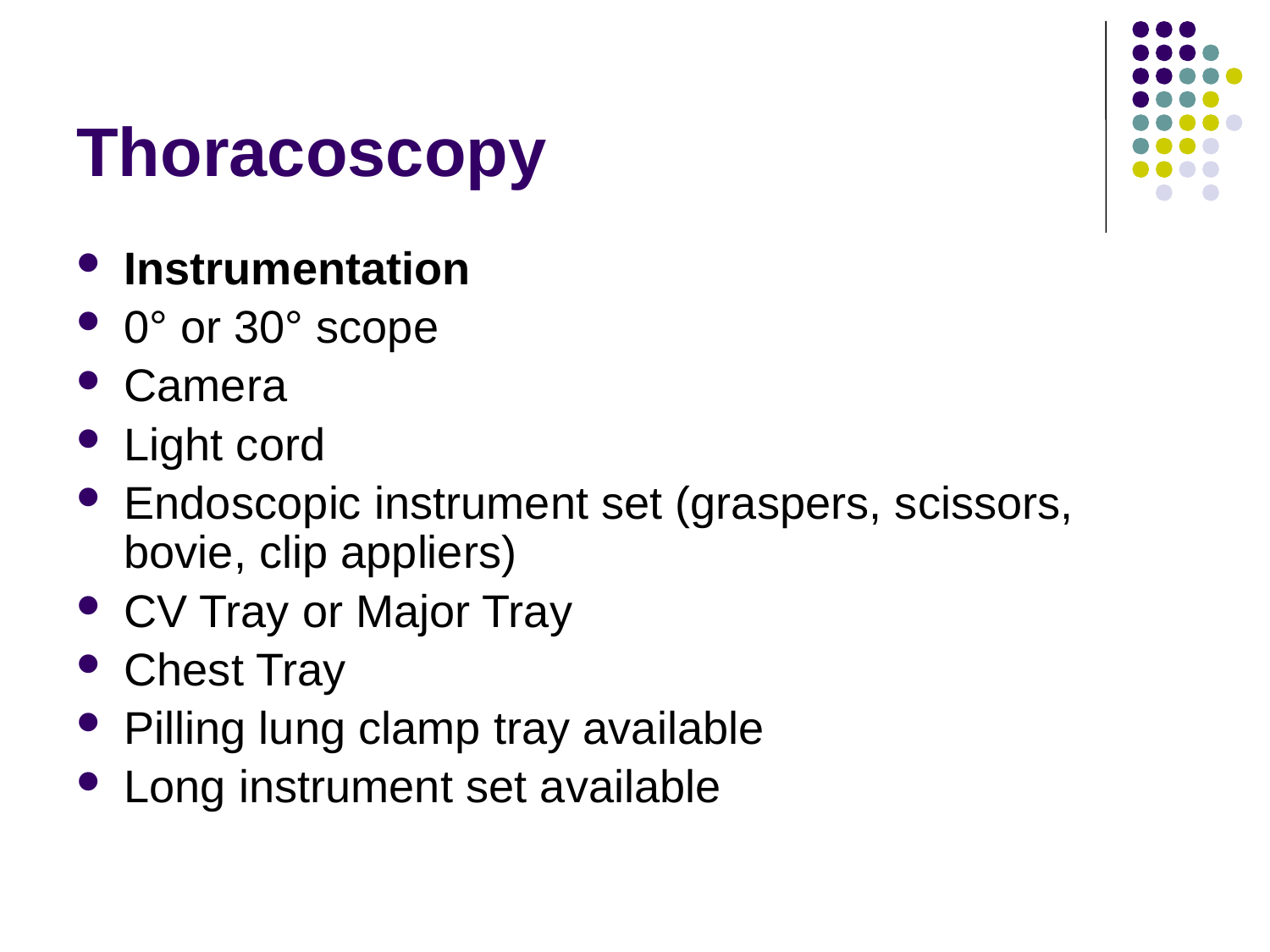

# Thoracoscopy
Instrumentation
0° or 30° scope
Camera
Light cord
Endoscopic instrument set (graspers, scissors, bovie, clip appliers)
CV Tray or Major Tray
Chest Tray
Pilling lung clamp tray available
Long instrument set available